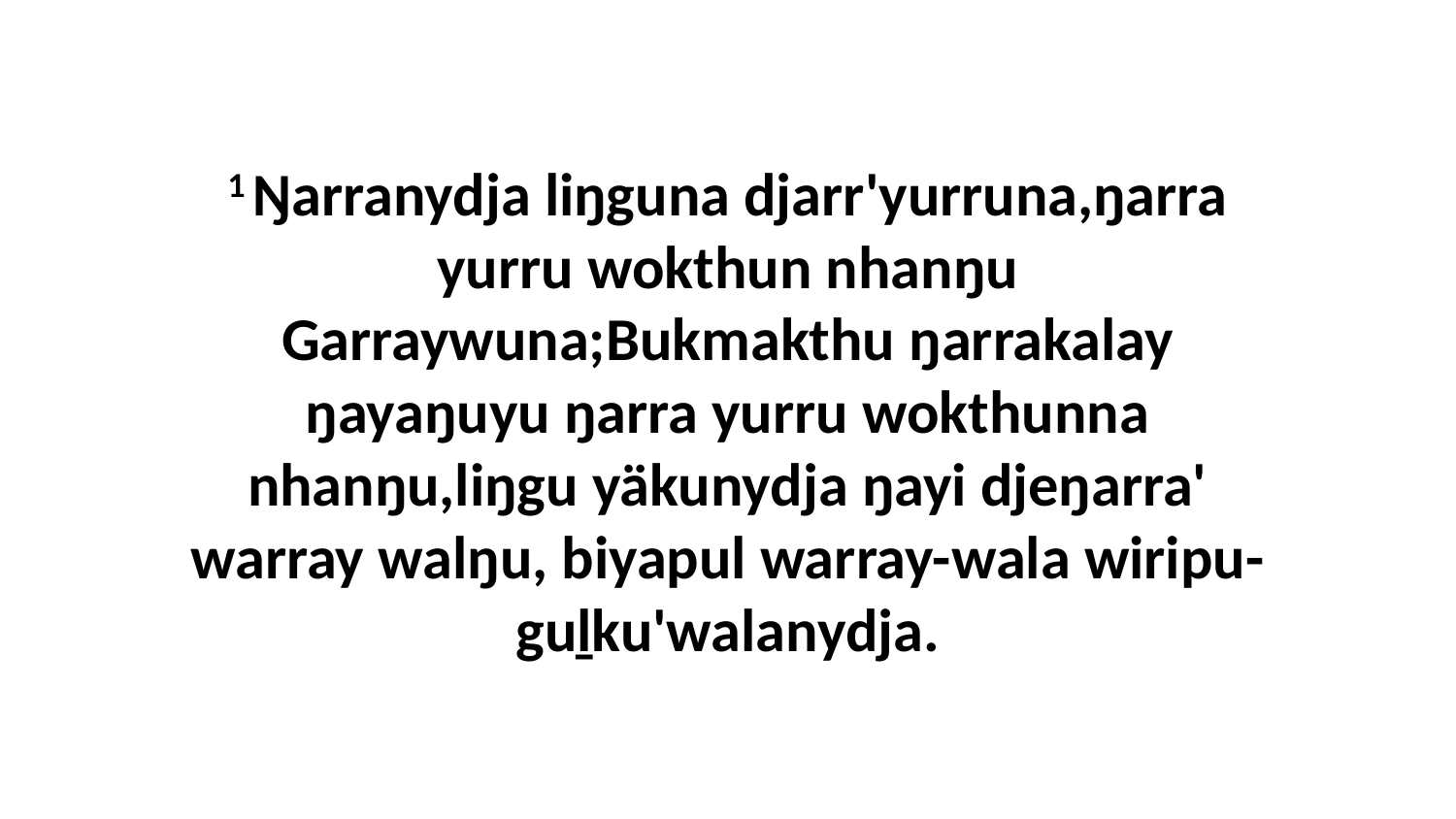

1 Ŋarranydja liŋguna djarr'yurruna,ŋarra yurru wokthun nhanŋu Garraywuna;Bukmakthu ŋarrakalay ŋayaŋuyu ŋarra yurru wokthunna nhanŋu,liŋgu yäkunydja ŋayi djeŋarra' warray walŋu, biyapul warray-wala wiripu-guḻku'walanydja.